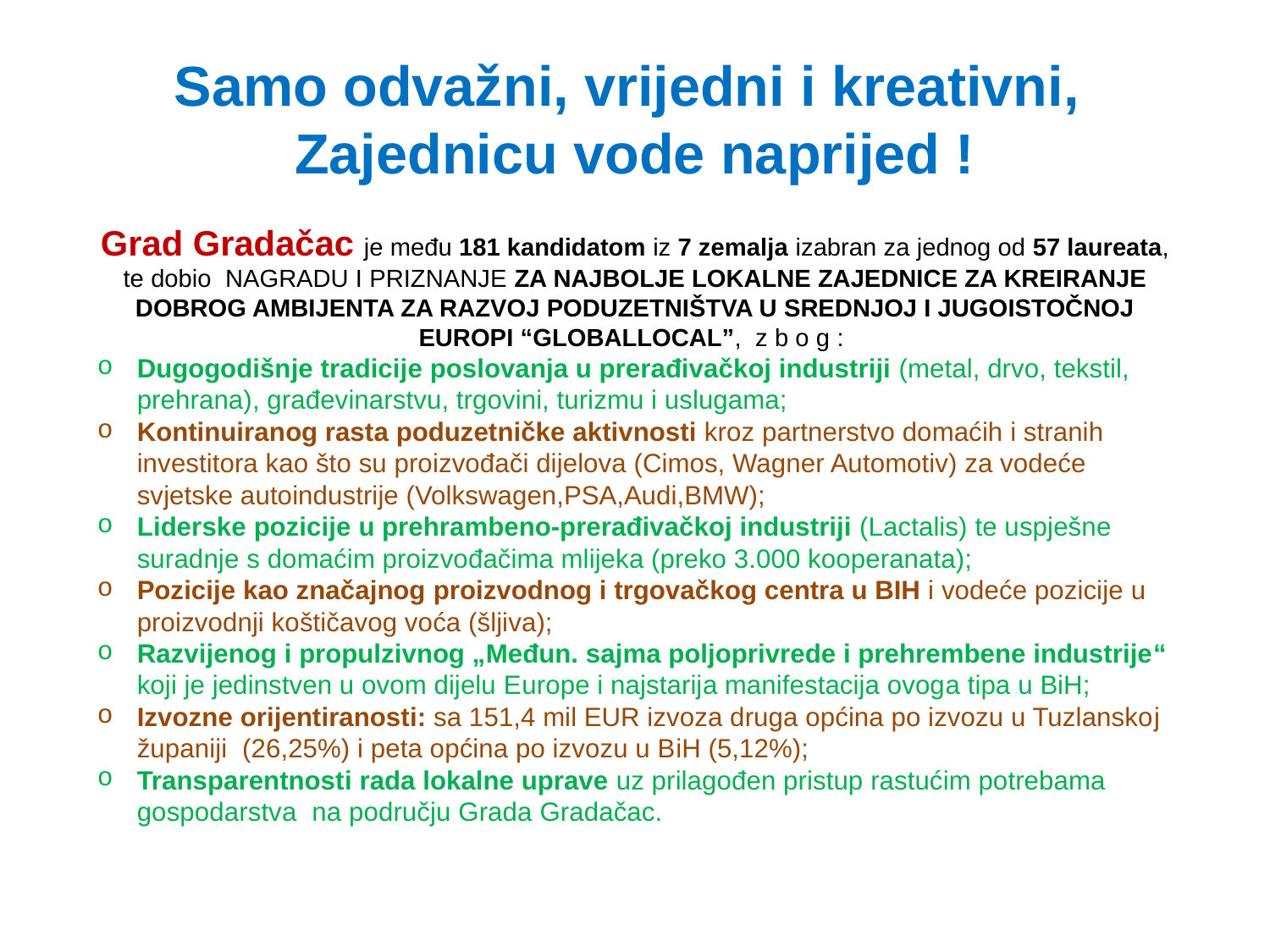

# Samo odvažni, vrijedni i kreativni, Zajednicu vode naprijed !

Grad Gradačac je među 181 kandidatom iz 7 zemalja izabran za jednog od 57 laureata, te dobio  NAGRADU I PRIZNANJE ZA NAJBOLJE LOKALNE ZAJEDNICE ZA KREIRANJE DOBROG AMBIJENTA ZA RAZVOJ PODUZETNIŠTVA U SREDNJOJ I JUGOISTOČNOJ EUROPI “GLOBALLOCAL”,  z b o g :
Dugogodišnje tradicije poslovanja u prerađivačkoj industriji (metal, drvo, tekstil, prehrana), građevinarstvu, trgovini, turizmu i uslugama;
Kontinuiranog rasta poduzetničke aktivnosti kroz partnerstvo domaćih i stranih investitora kao što su proizvođači dijelova (Cimos, Wagner Automotiv) za vodeće svjetske autoindustrije (Volkswagen,PSA,Audi,BMW);
Liderske pozicije u prehrambeno-prerađivačkoj industriji (Lactalis) te uspješne suradnje s domaćim proizvođačima mlijeka (preko 3.000 kooperanata);
Pozicije kao značajnog proizvodnog i trgovačkog centra u BIH i vodeće pozicije u proizvodnji koštičavog voća (šljiva);
Razvijenog i propulzivnog „Međun. sajma poljoprivrede i prehrembene industrije“ koji je jedinstven u ovom dijelu Europe i najstarija manifestacija ovoga tipa u BiH;
Izvozne orijentiranosti: sa 151,4 mil EUR izvoza druga općina po izvozu u Tuzlanskoj županiji  (26,25%) i peta općina po izvozu u BiH (5,12%);
Transparentnosti rada lokalne uprave uz prilagođen pristup rastućim potrebama gospodarstva  na području Grada Gradačac.